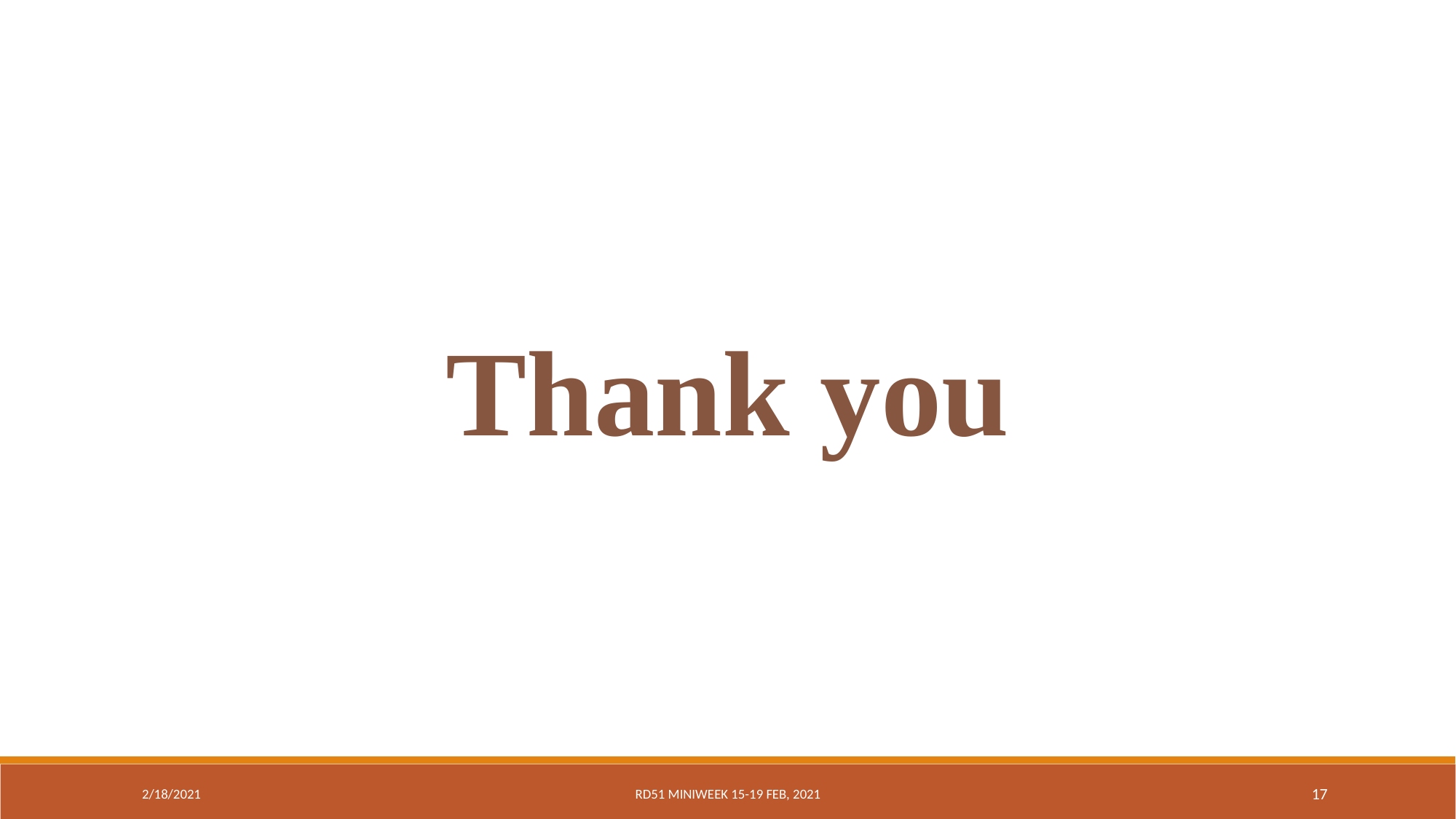

Thank you
2/18/2021
RD51 miniweek 15-19 FEB, 2021
17